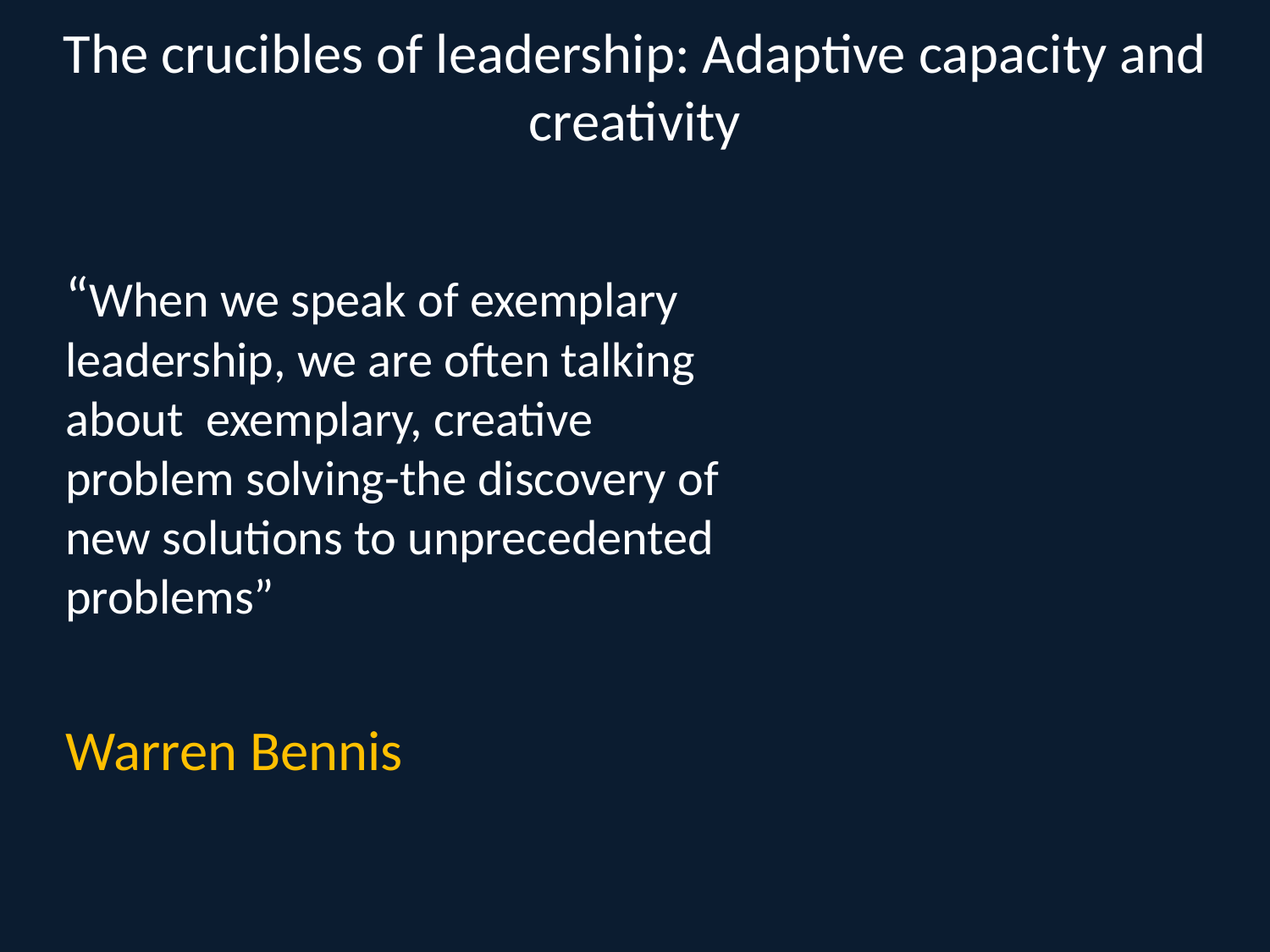

# The crucibles of leadership: Adaptive capacity and creativity

“When we speak of exemplary leadership, we are often talking about  exemplary, creative problem solving-the discovery of new solutions to unprecedented problems”

Warren Bennis